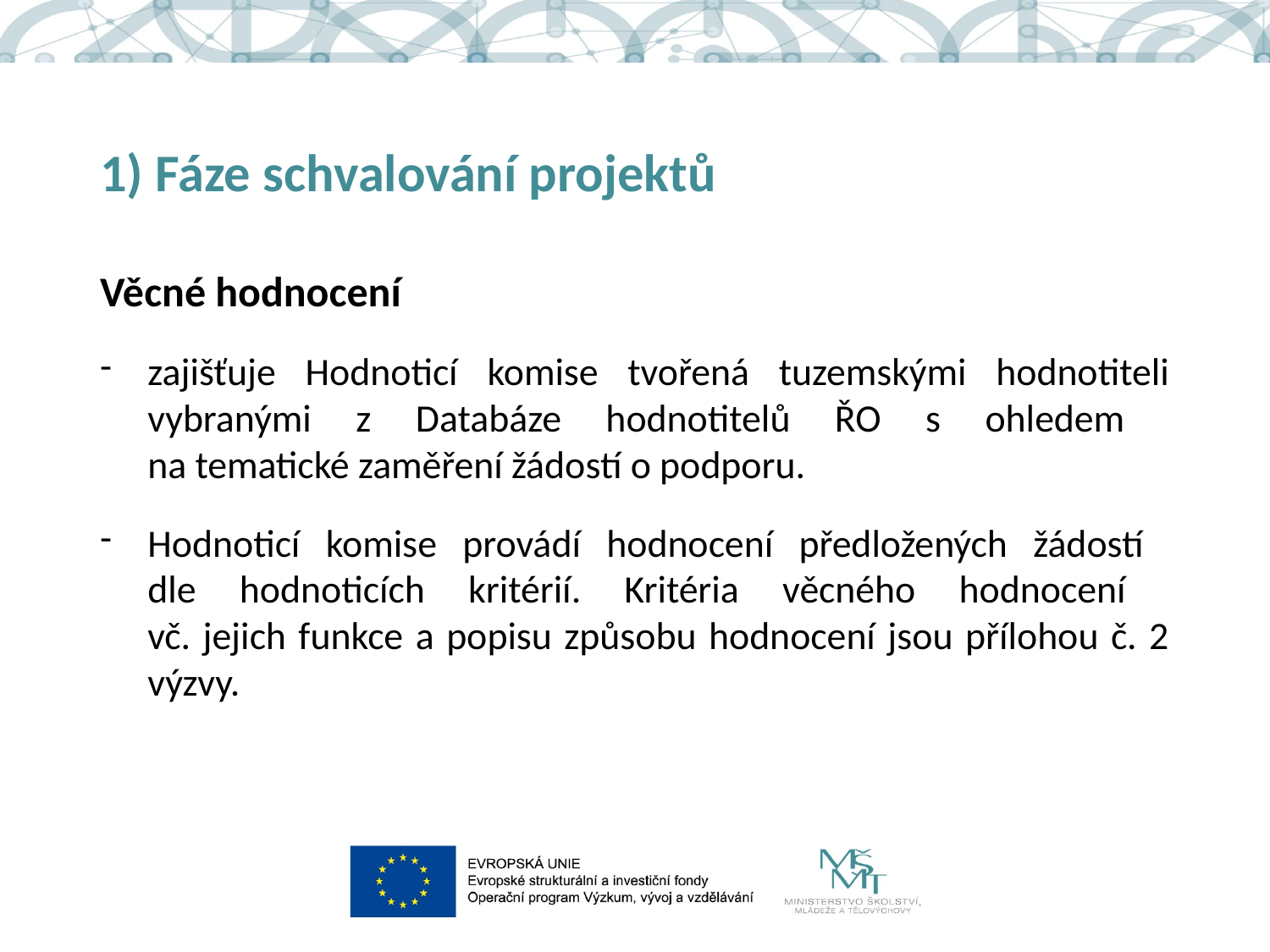

# 1) Fáze schvalování projektů
Věcné hodnocení
zajišťuje Hodnoticí komise tvořená tuzemskými hodnotiteli vybranými z Databáze hodnotitelů ŘO s ohledem
na tematické zaměření žádostí o podporu.
Hodnoticí komise provádí hodnocení předložených žádostí
dle hodnoticích kritérií. Kritéria věcného hodnocení
vč. jejich funkce a popisu způsobu hodnocení jsou přílohou č. 2 výzvy.